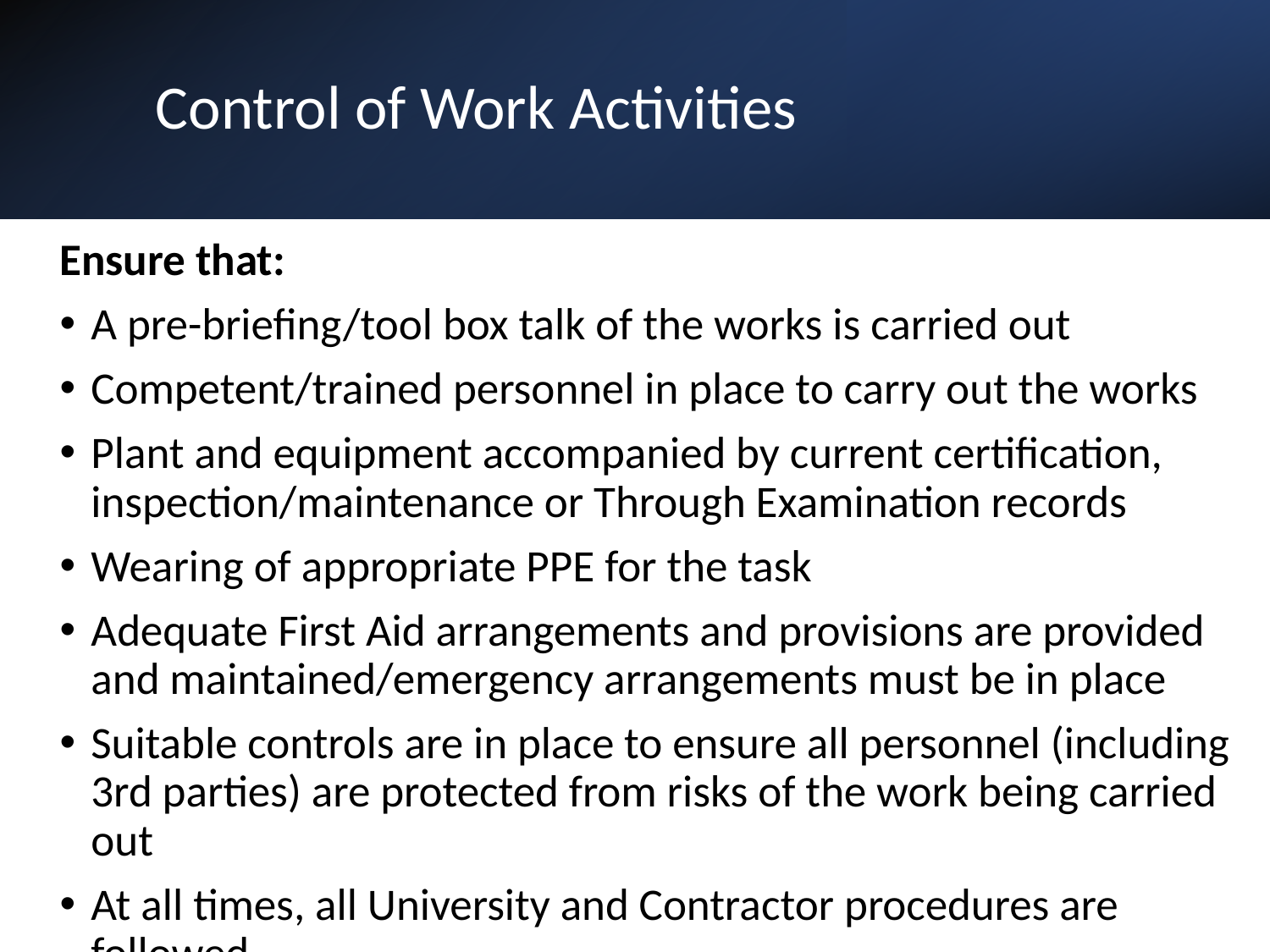

# Control of Work Activities
Ensure that:
A pre-briefing/tool box talk of the works is carried out
Competent/trained personnel in place to carry out the works
Plant and equipment accompanied by current certification, inspection/maintenance or Through Examination records
Wearing of appropriate PPE for the task
Adequate First Aid arrangements and provisions are provided and maintained/emergency arrangements must be in place
Suitable controls are in place to ensure all personnel (including 3rd parties) are protected from risks of the work being carried out
At all times, all University and Contractor procedures are followed